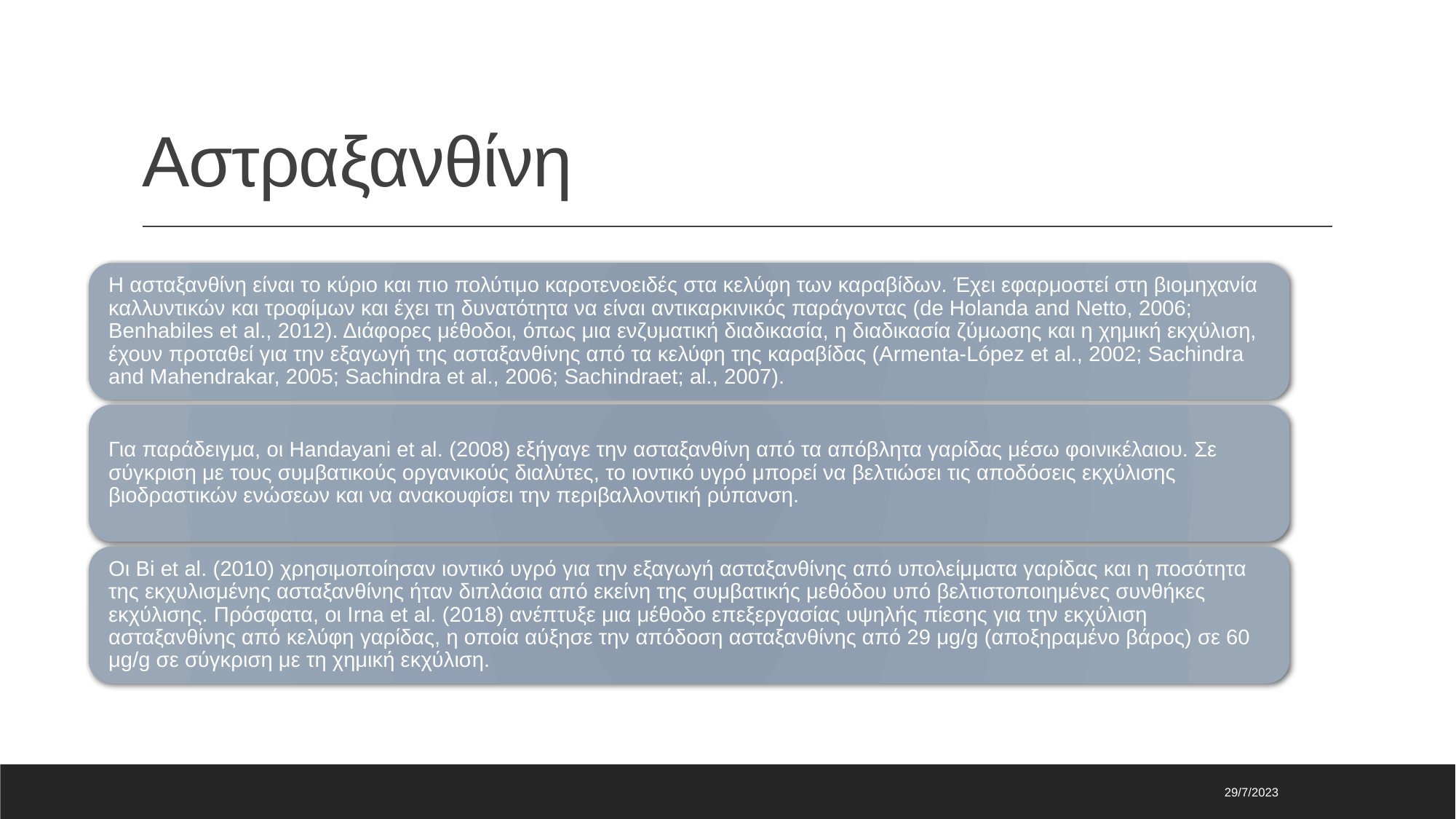

# Αστραξανθίνη
Η ασταξανθίνη είναι το κύριο και πιο πολύτιμο καροτενοειδές στα κελύφη των καραβίδων. Έχει εφαρμοστεί στη βιομηχανία καλλυντικών και τροφίμων και έχει τη δυνατότητα να είναι αντικαρκινικός παράγοντας (de Holanda and Netto, 2006; Benhabiles et al., 2012). Διάφορες μέθοδοι, όπως μια ενζυματική διαδικασία, η διαδικασία ζύμωσης και η χημική εκχύλιση, έχουν προταθεί για την εξαγωγή της ασταξανθίνης από τα κελύφη της καραβίδας (Armenta-López et al., 2002; Sachindra and Mahendrakar, 2005; Sachindra et al., 2006; Sachindraet; al., 2007).
Για παράδειγμα, οι Handayani et al. (2008) εξήγαγε την ασταξανθίνη από τα απόβλητα γαρίδας μέσω φοινικέλαιου. Σε σύγκριση με τους συμβατικούς οργανικούς διαλύτες, το ιοντικό υγρό μπορεί να βελτιώσει τις αποδόσεις εκχύλισης βιοδραστικών ενώσεων και να ανακουφίσει την περιβαλλοντική ρύπανση.
Οι Bi et al. (2010) χρησιμοποίησαν ιοντικό υγρό για την εξαγωγή ασταξανθίνης από υπολείμματα γαρίδας και η ποσότητα της εκχυλισμένης ασταξανθίνης ήταν διπλάσια από εκείνη της συμβατικής μεθόδου υπό βελτιστοποιημένες συνθήκες εκχύλισης. Πρόσφατα, οι Irna et al. (2018) ανέπτυξε μια μέθοδο επεξεργασίας υψηλής πίεσης για την εκχύλιση ασταξανθίνης από κελύφη γαρίδας, η οποία αύξησε την απόδοση ασταξανθίνης από 29 μg/g (αποξηραμένο βάρος) σε 60 μg/g σε σύγκριση με τη χημική εκχύλιση.
29/7/2023